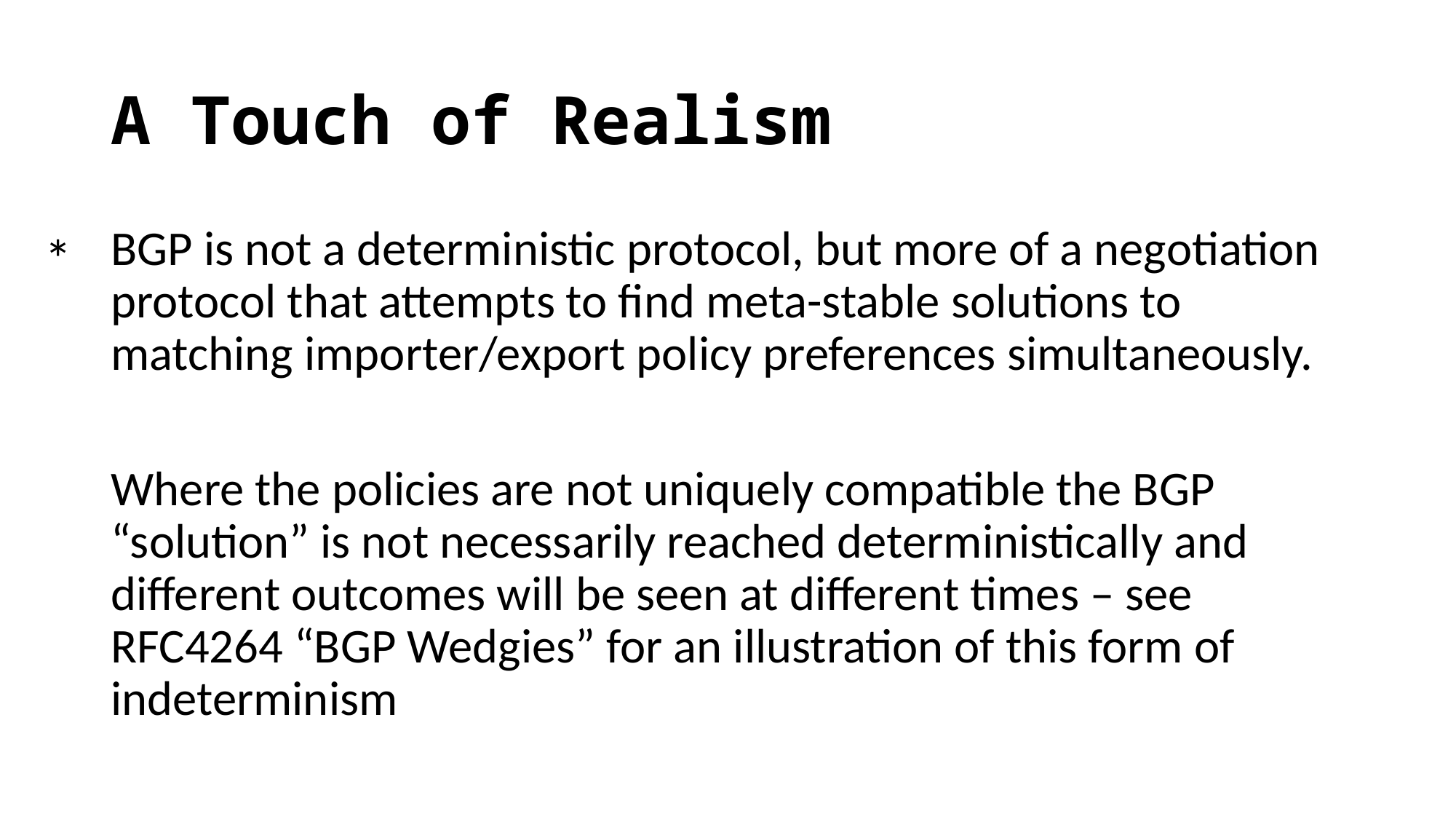

# A Touch of Realism
BGP is not a deterministic protocol, but more of a negotiation protocol that attempts to find meta-stable solutions to matching importer/export policy preferences simultaneously.

Where the policies are not uniquely compatible the BGP “solution” is not necessarily reached deterministically and different outcomes will be seen at different times – see RFC4264 “BGP Wedgies” for an illustration of this form of indeterminism
*